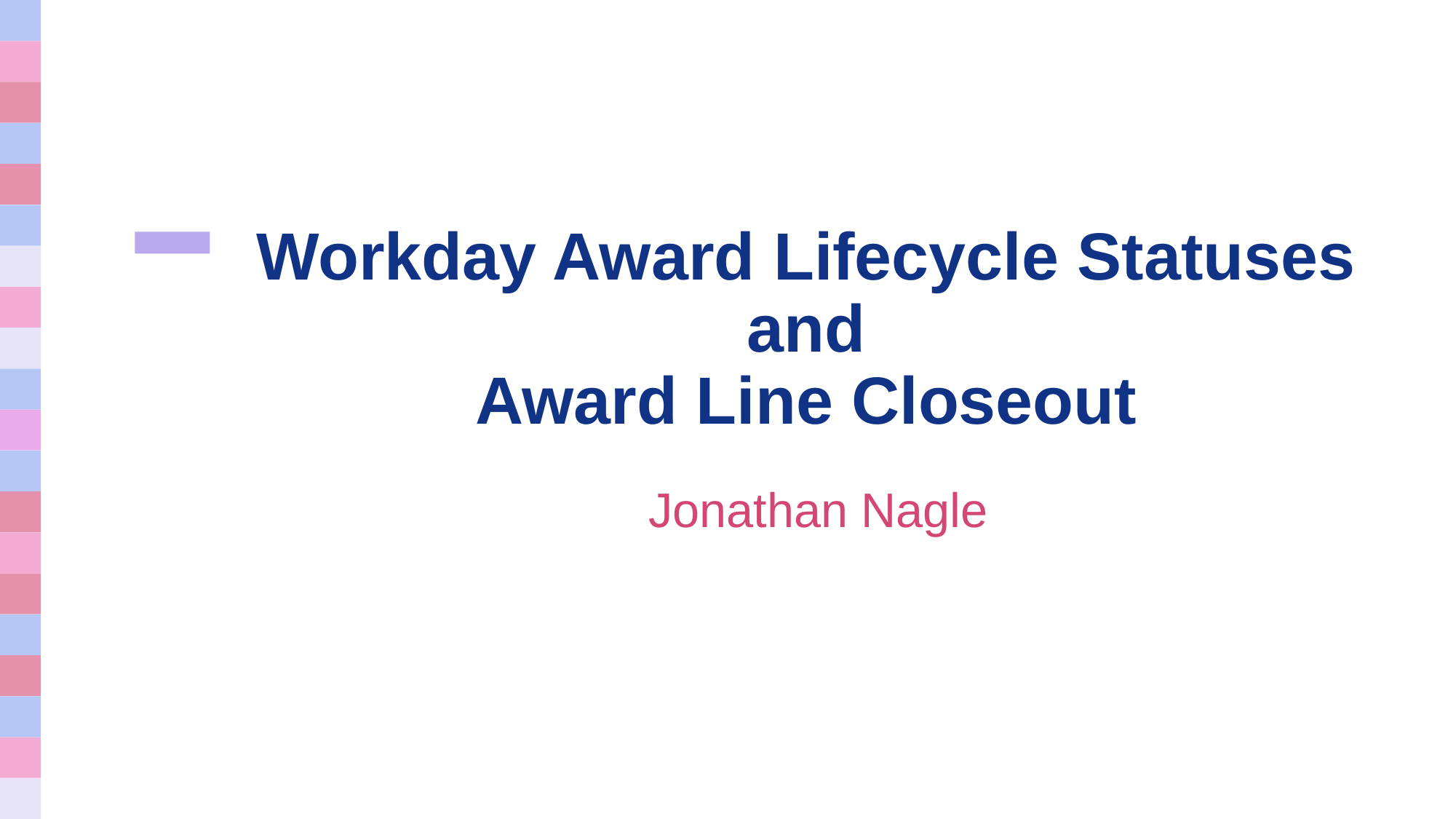

# Workday Award Lifecycle Statuses and Award Line Closeout
Jonathan Nagle